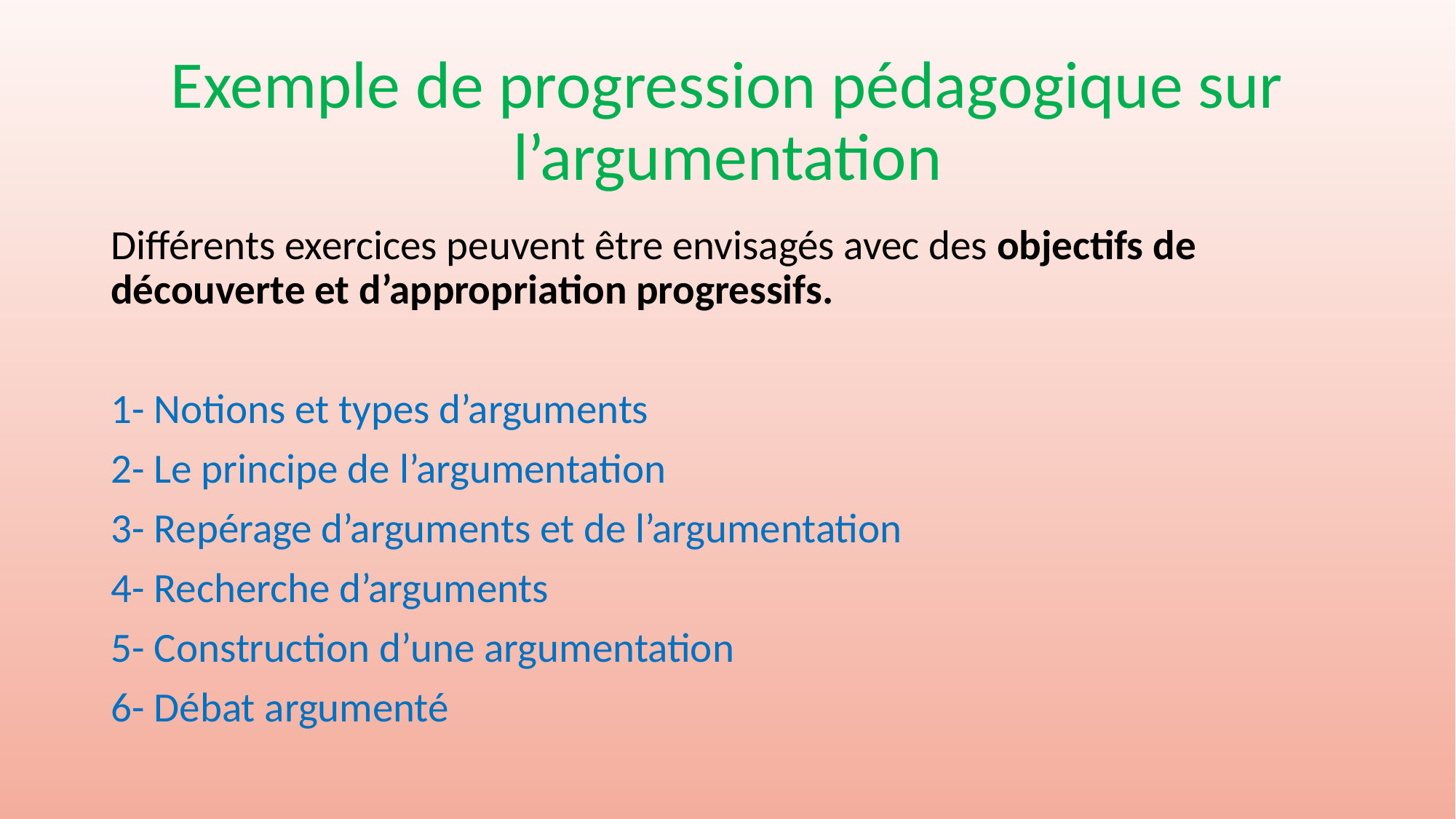

# Exemple de progression pédagogique sur l’argumentation
Différents exercices peuvent être envisagés avec des objectifs de découverte et d’appropriation progressifs.

1- Notions et types d’arguments
2- Le principe de l’argumentation
3- Repérage d’arguments et de l’argumentation
4- Recherche d’arguments
5- Construction d’une argumentation
6- Débat argumenté